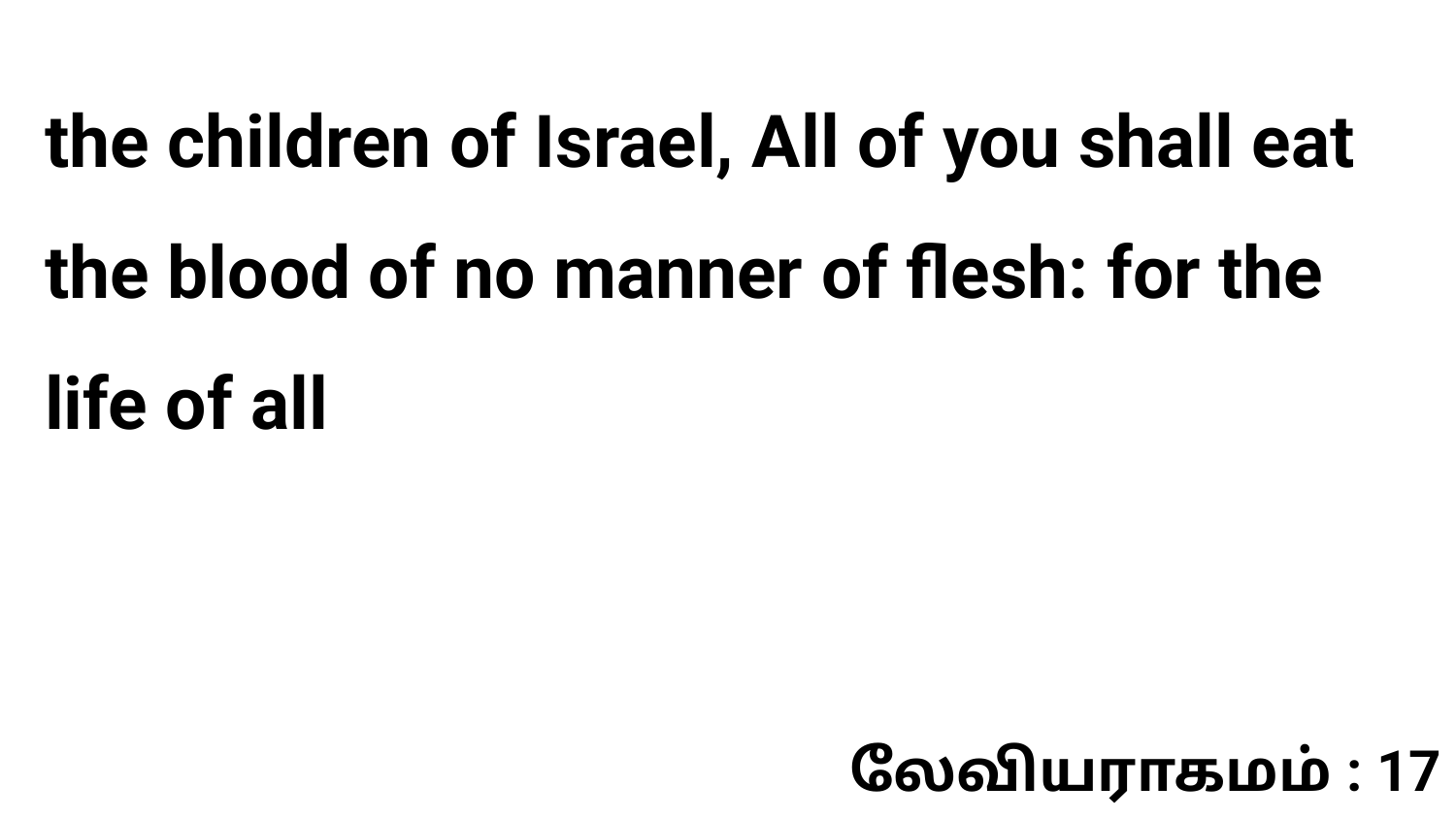

the children of Israel, All of you shall eat the blood of no manner of flesh: for the life of all
லேவியராகமம் : 17